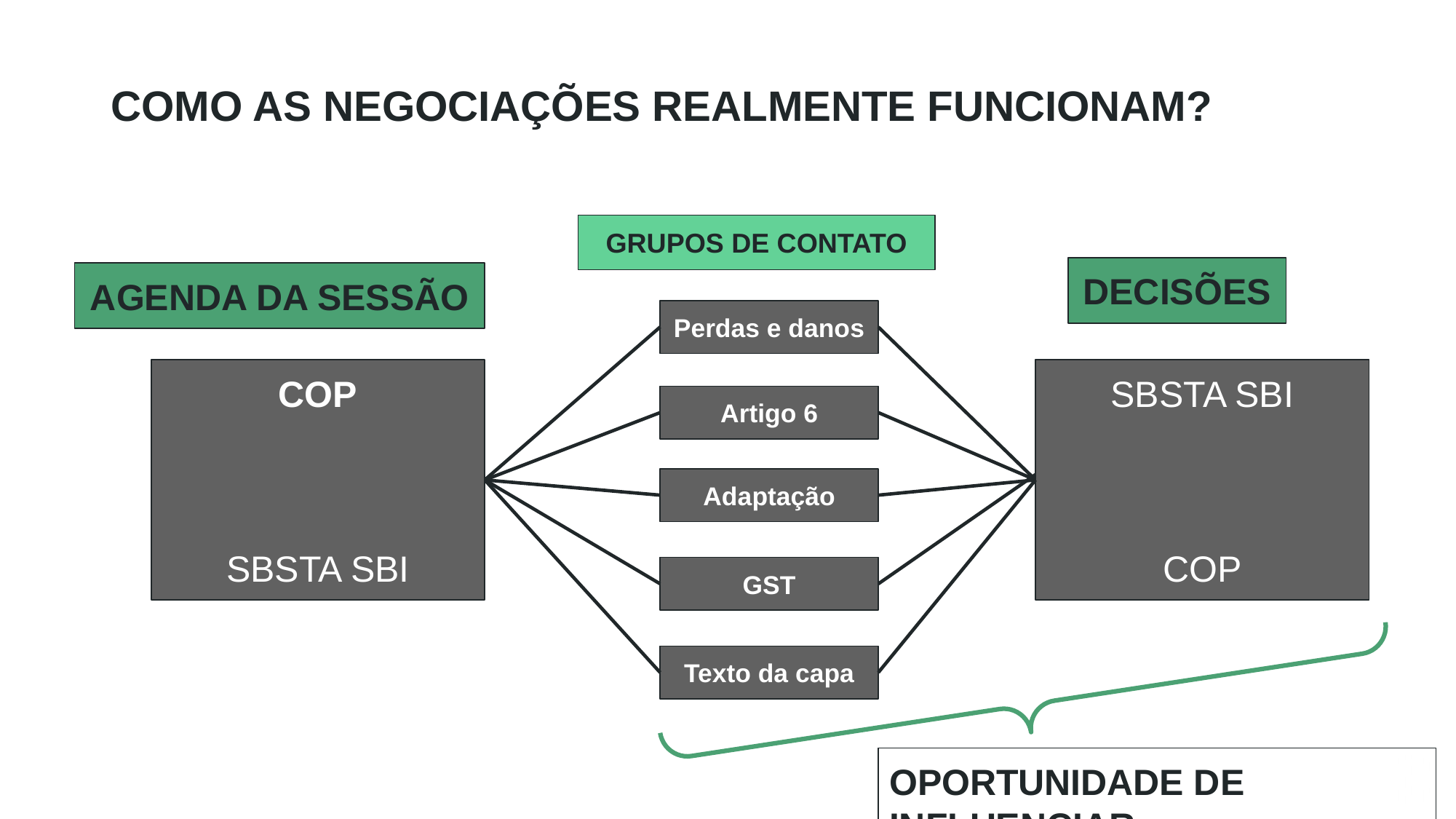

# COMO AS NEGOCIAÇÕES REALMENTE FUNCIONAM?
GRUPOS DE CONTATO
DECISÕES
AGENDA DA SESSÃO
Perdas e danos

COP

SBSTA SBI
SBSTA SBI

COP
Artigo 6
Adaptação
GST
Texto da capa
OPORTUNIDADE DE INFLUENCIAR
61